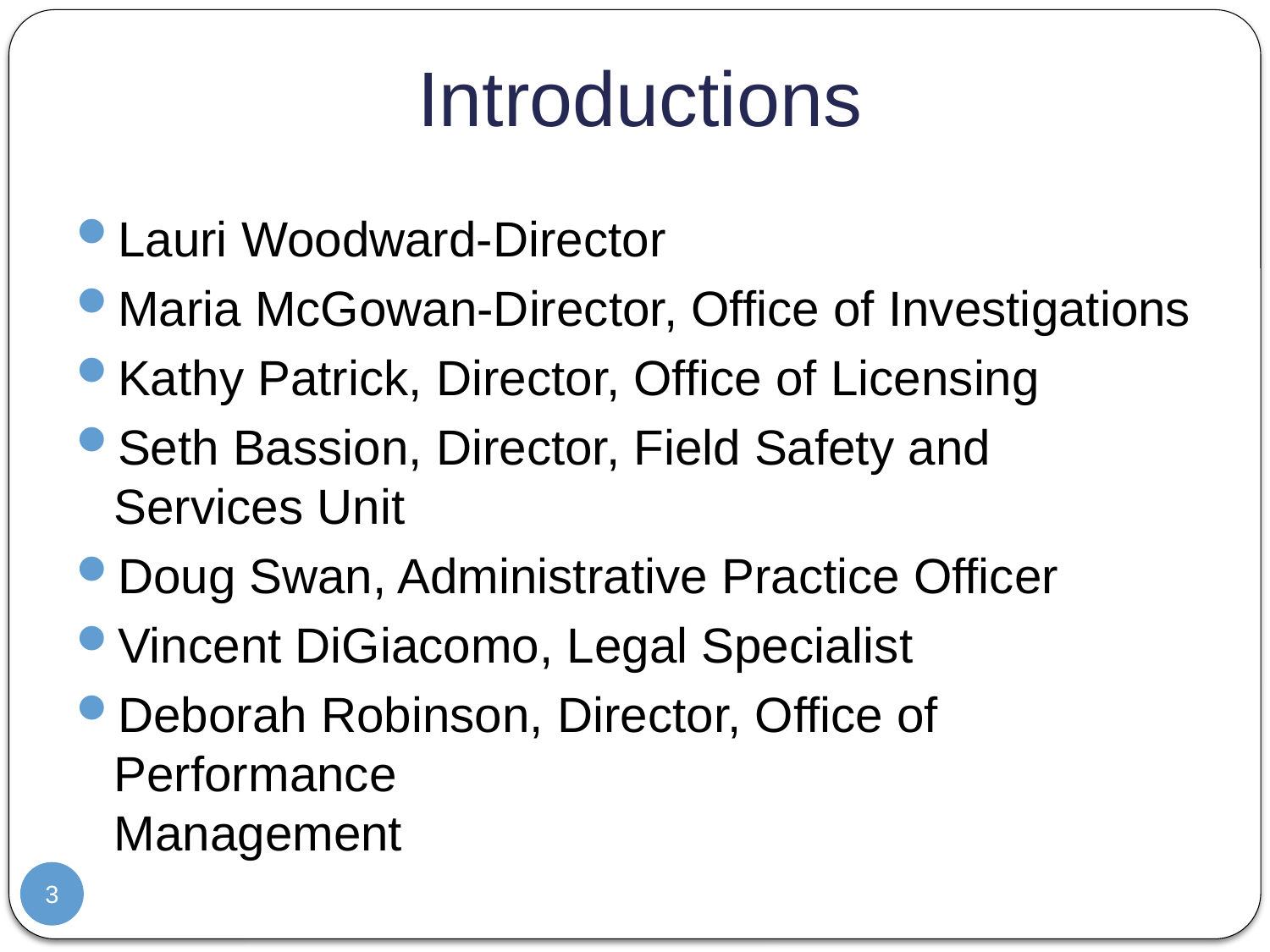

# Introductions
Lauri Woodward-Director
Maria McGowan-Director, Office of Investigations
Kathy Patrick, Director, Office of Licensing
Seth Bassion, Director, Field Safety and Services Unit
Doug Swan, Administrative Practice Officer
Vincent DiGiacomo, Legal Specialist
Deborah Robinson, Director, Office of Performance 					      Management

3